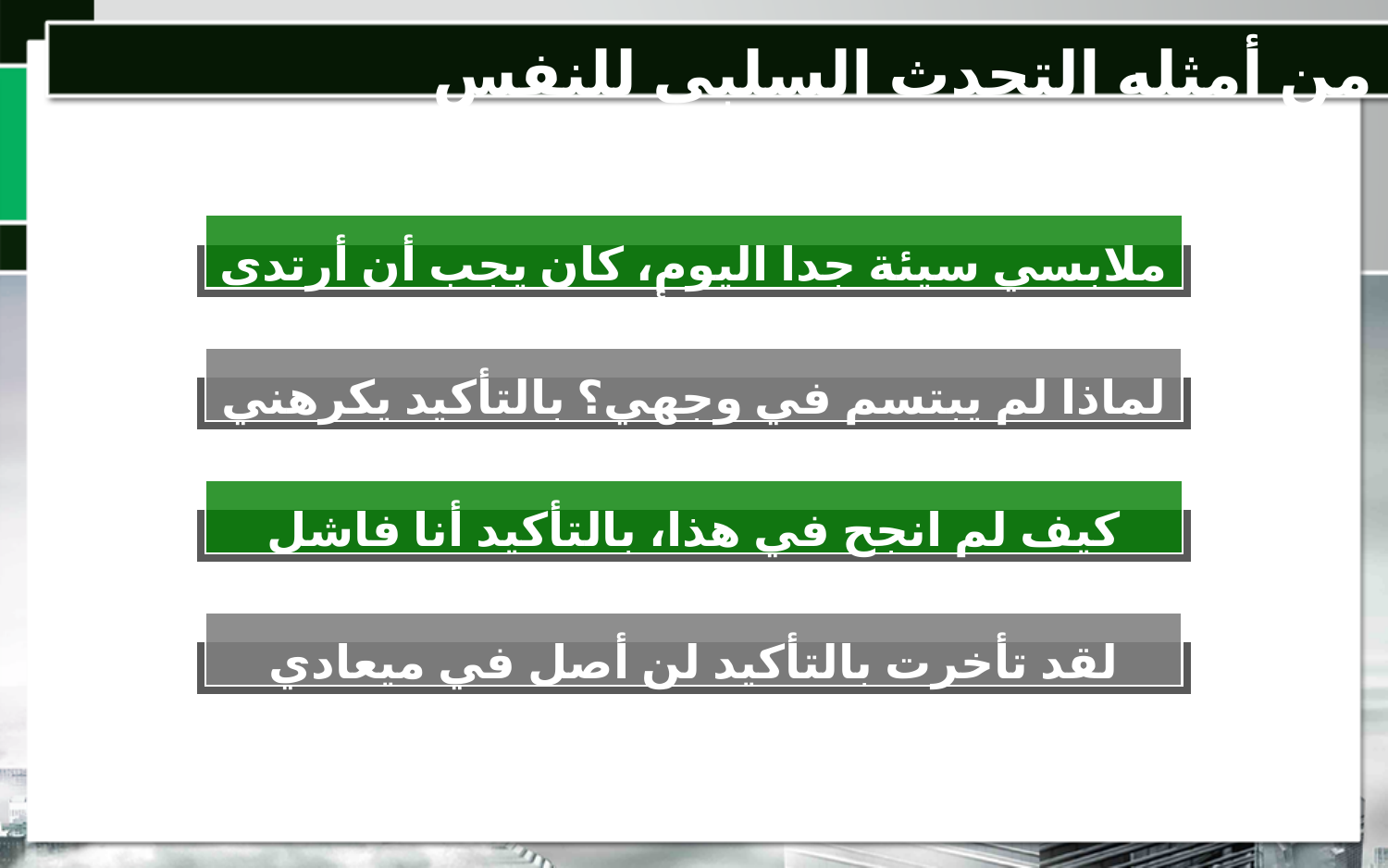

من أمثله التحدث السلبي للنفس

ملابسي سيئة جدا اليوم، كان يجب أن أرتدى شيء أخر

لماذا لم يبتسم في وجهي؟ بالتأكيد يكرهني

كيف لم انجح في هذا، بالتأكيد أنا فاشل

لقد تأخرت بالتأكيد لن أصل في ميعادي